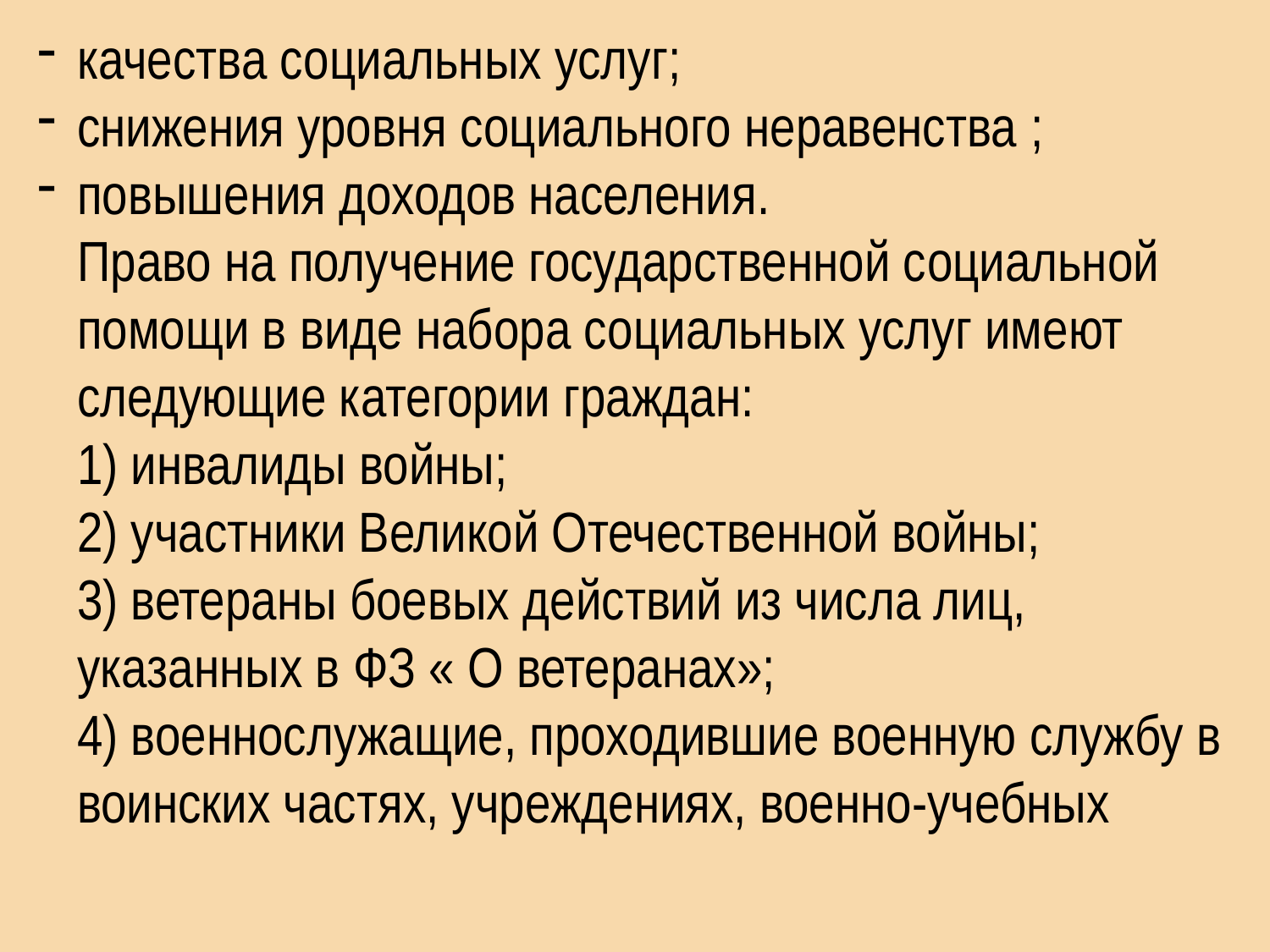

качества социальных услуг;
снижения уровня социального неравенства ;
повышения доходов населения.  
Право на получение государственной социальной помощи в виде набора социальных услуг имеют следующие категории граждан:
1) инвалиды войны;
2) участники Великой Отечественной войны;
3) ветераны боевых действий из числа лиц, указанных в ФЗ « О ветеранах»;
4) военнослужащие, проходившие военную службу в воинских частях, учреждениях, военно-учебных